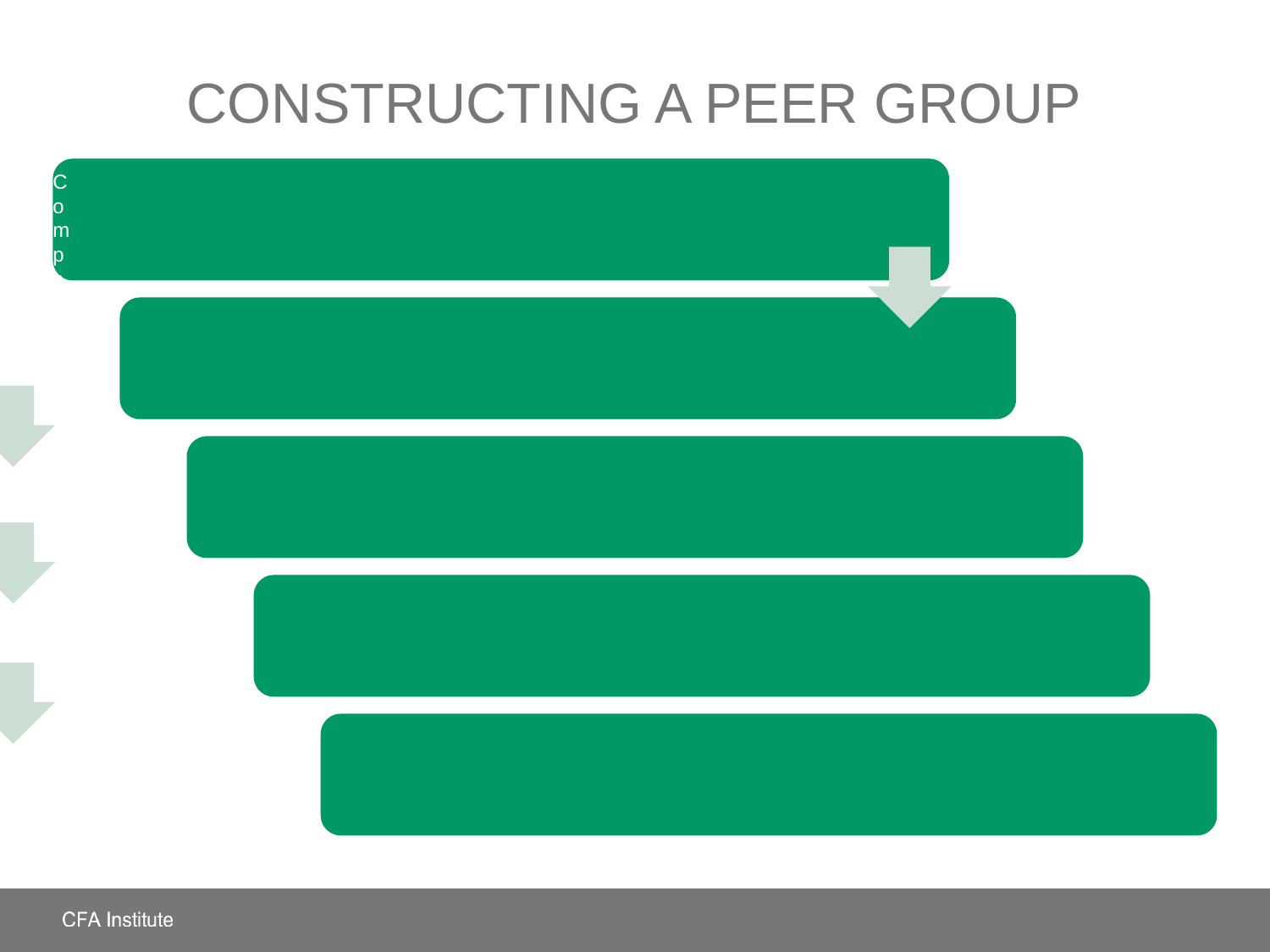

# Constructing a Peer Group
Compare business activities